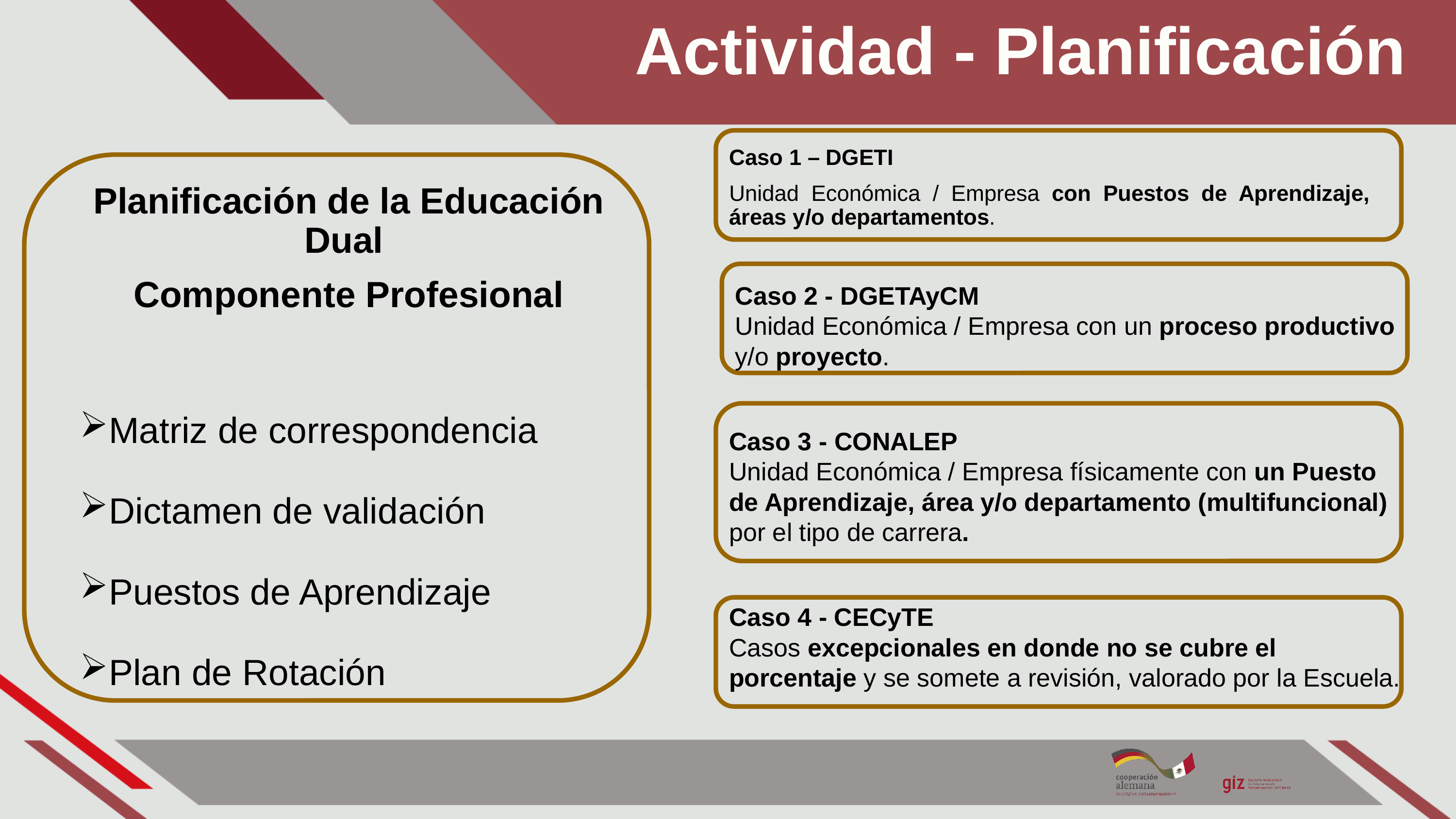

# Actividad - Planificación

Caso 1 – DGETI
Unidad Económica / Empresa con Puestos de Aprendizaje, áreas y/o departamentos.

Planificación de la Educación Dual
Componente Profesional

Matriz de correspondencia
Dictamen de validación
Puestos de Aprendizaje
Plan de Rotación

Caso 2 - DGETAyCM
Unidad Económica / Empresa con un proceso productivo y/o proyecto.

Caso 3 - CONALEP
Unidad Económica / Empresa físicamente con un Puesto de Aprendizaje, área y/o departamento (multifuncional) por el tipo de carrera.

Caso 4 - CECyTE
Casos excepcionales en donde no se cubre el porcentaje y se somete a revisión, valorado por la Escuela.